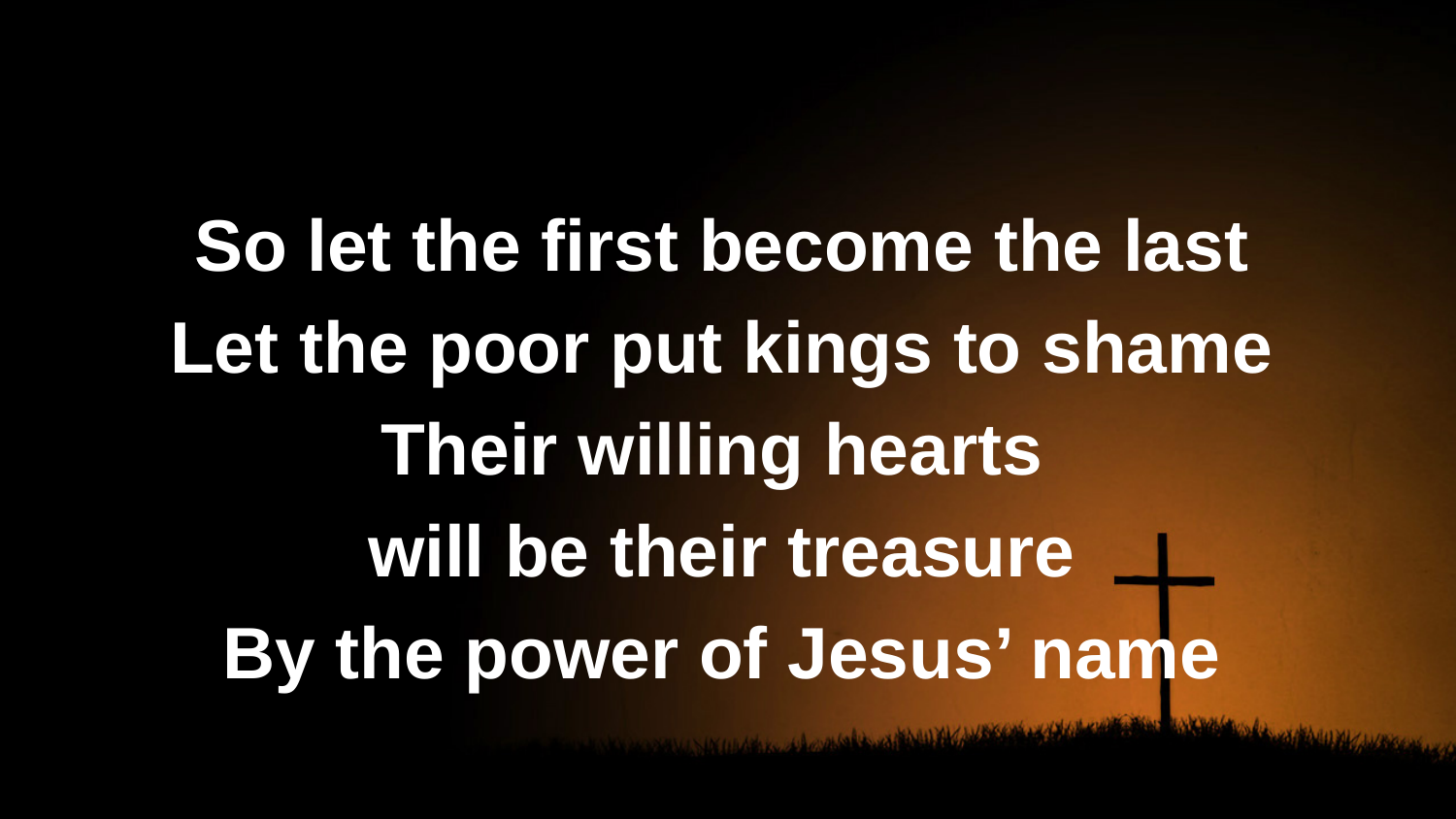

#
So let the first become the last
Let the poor put kings to shame
Their willing hearts
will be their treasure
By the power of Jesus’ name